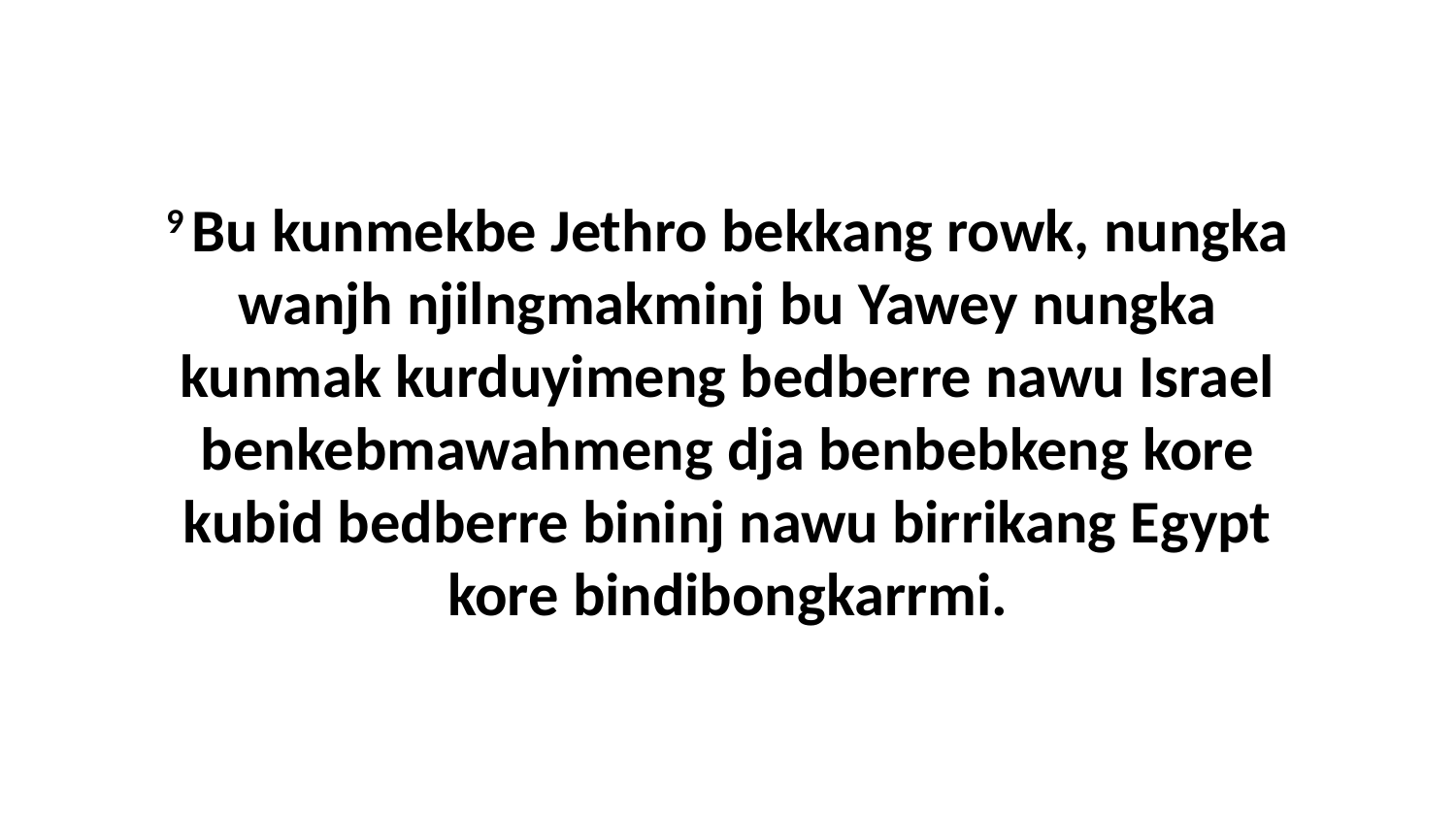

9 Bu kunmekbe Jethro bekkang rowk, nungka wanjh njilngmakminj bu Yawey nungka kunmak kurduyimeng bedberre nawu Israel benkebmawahmeng dja benbebkeng kore kubid bedberre bininj nawu birrikang Egypt kore bindibongkarrmi.